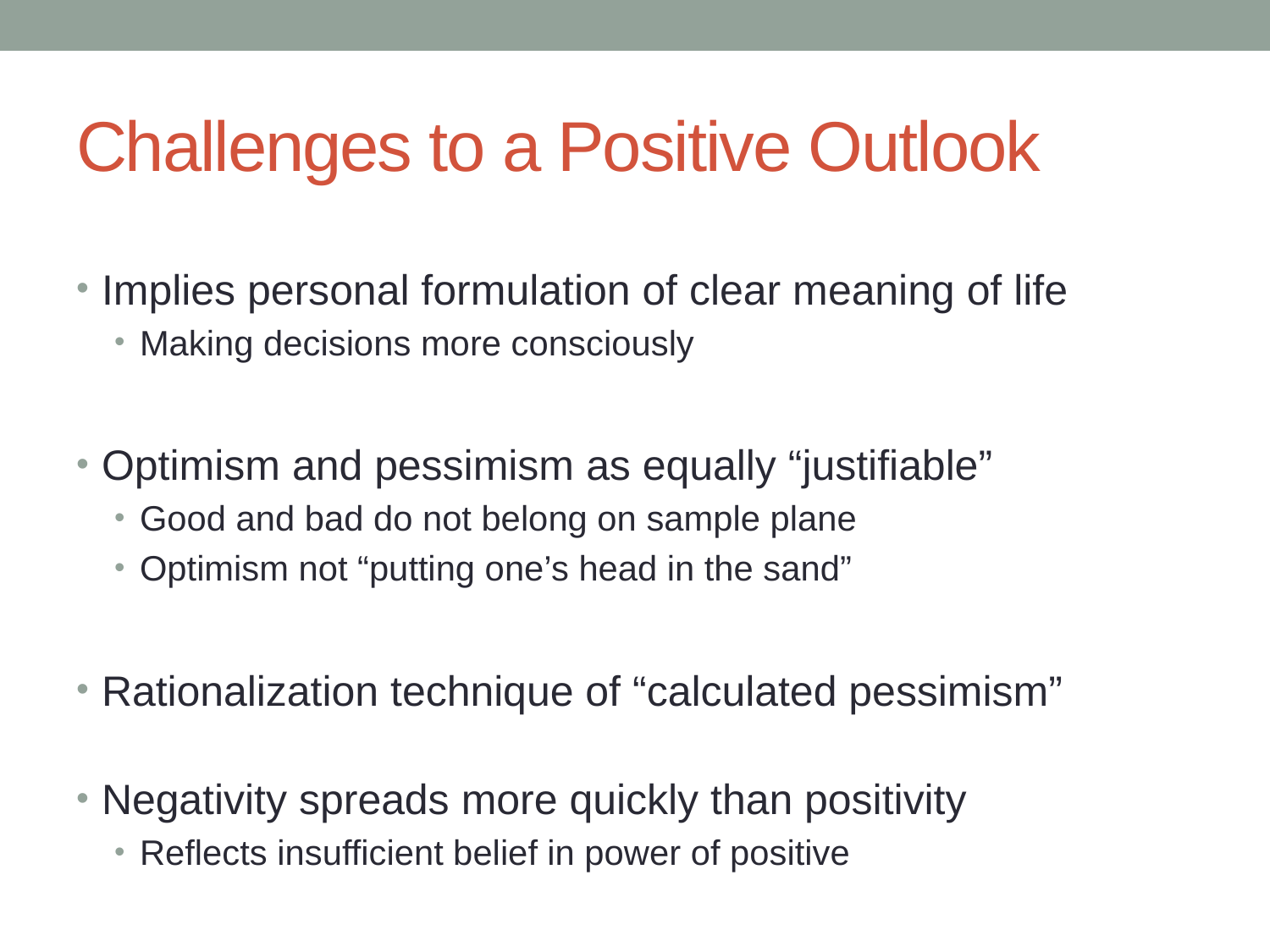

# Challenges to a Positive Outlook

Implies personal formulation of clear meaning of life
Making decisions more consciously

Optimism and pessimism as equally “justifiable”
Good and bad do not belong on sample plane
Optimism not “putting one’s head in the sand”

Rationalization technique of “calculated pessimism”

Negativity spreads more quickly than positivity
Reflects insufficient belief in power of positive